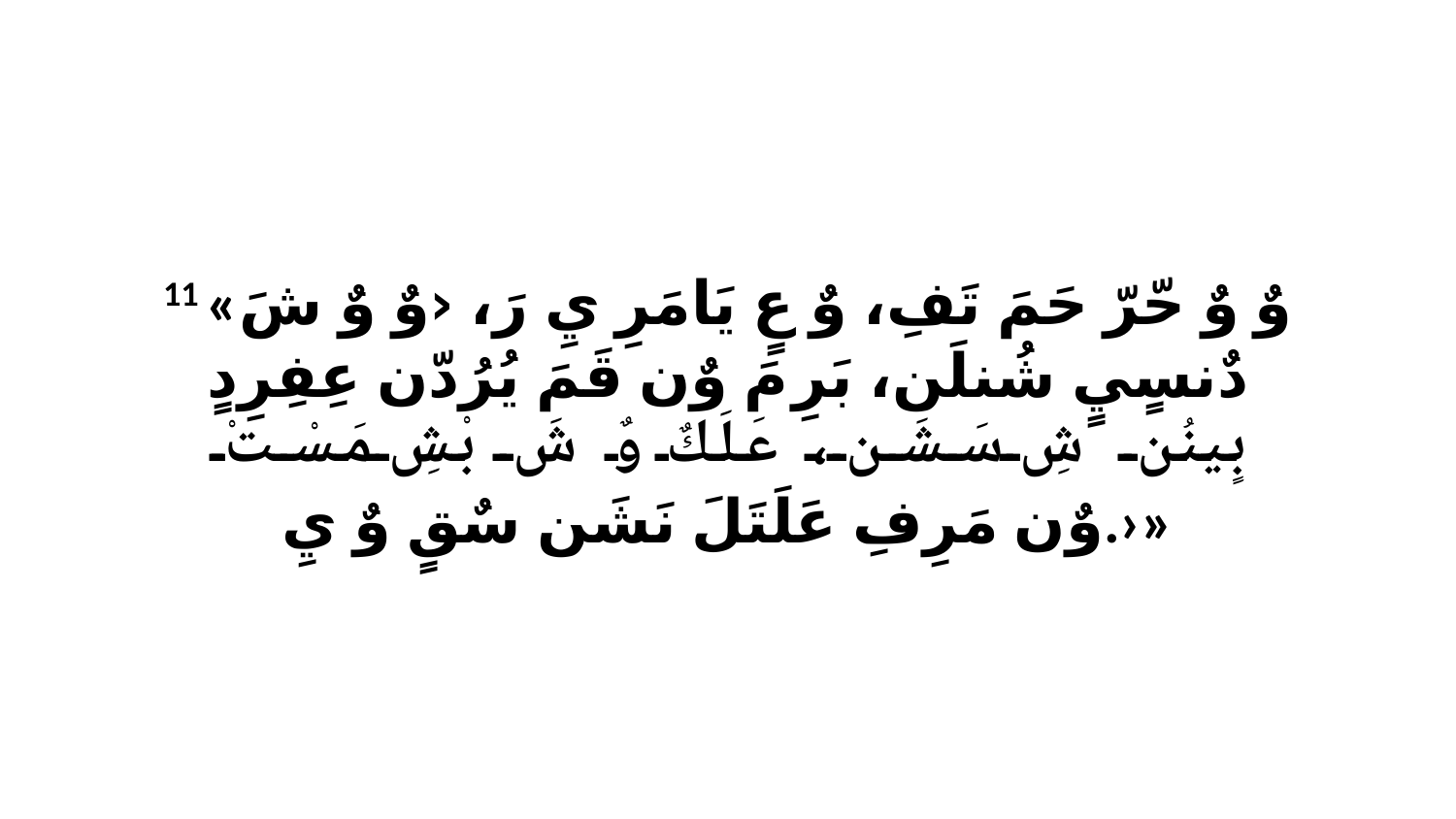

11 «وٌ وٌ حّرّ حَمَ تَفِ، وٌ عٍ يَامَرِ يِ رَ، ‹وٌ وٌ شَ دٌنسٍيٍ شُنلَن، بَرِ مَ وٌن قَمَ يُرُدّن عِفِرِدٍ بٍينُن شِ سَشَن، عَلَكٌ وٌ شَ بْشِ مَسْتْ وٌن مَرِفِ عَلَتَلَ نَشَن سٌقٍ وٌ يِ.›»